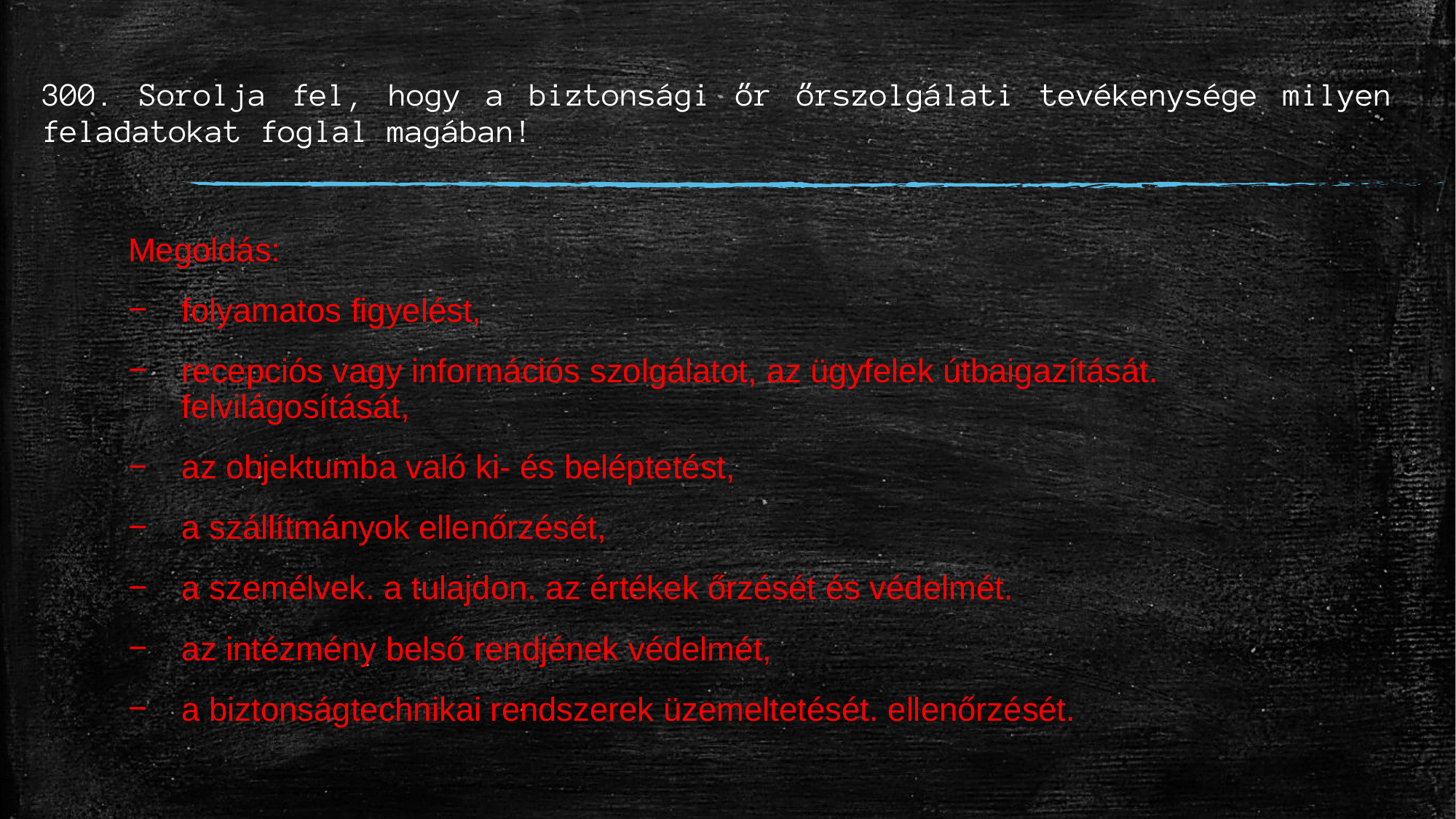

# 300. Sorolja fel, hogy a biztonsági őr őrszolgálati tevékenysége milyen feladatokat foglal magában!
Megoldás:
folyamatos figyelést,
recepciós vagy információs szolgálatot, az ügyfelek útbaigazítását. felvilágosítását,
az objektumba való ki- és beléptetést,
a szállítmányok ellenőrzését,
a személvek. a tulajdon. az értékek őrzését és védelmét.
az intézmény belső rendjének védelmét,
a biztonságtechnikai rendszerek üzemeltetését. ellenőrzését.